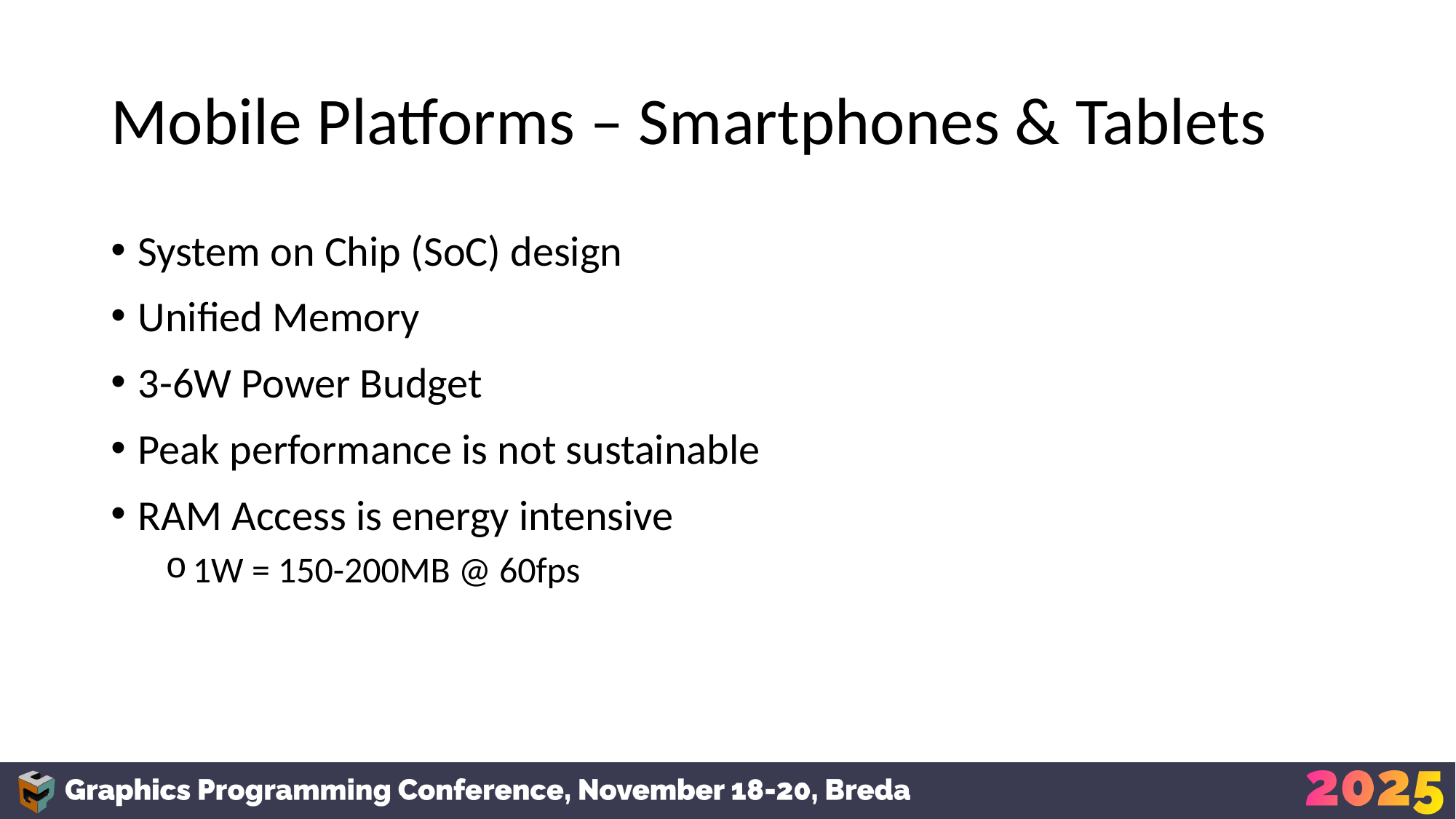

# Mobile Platforms – Smartphones & Tablets
System on Chip (SoC) design
Unified Memory
3-6W Power Budget
Peak performance is not sustainable
RAM Access is energy intensive
1W = 150-200MB @ 60fps